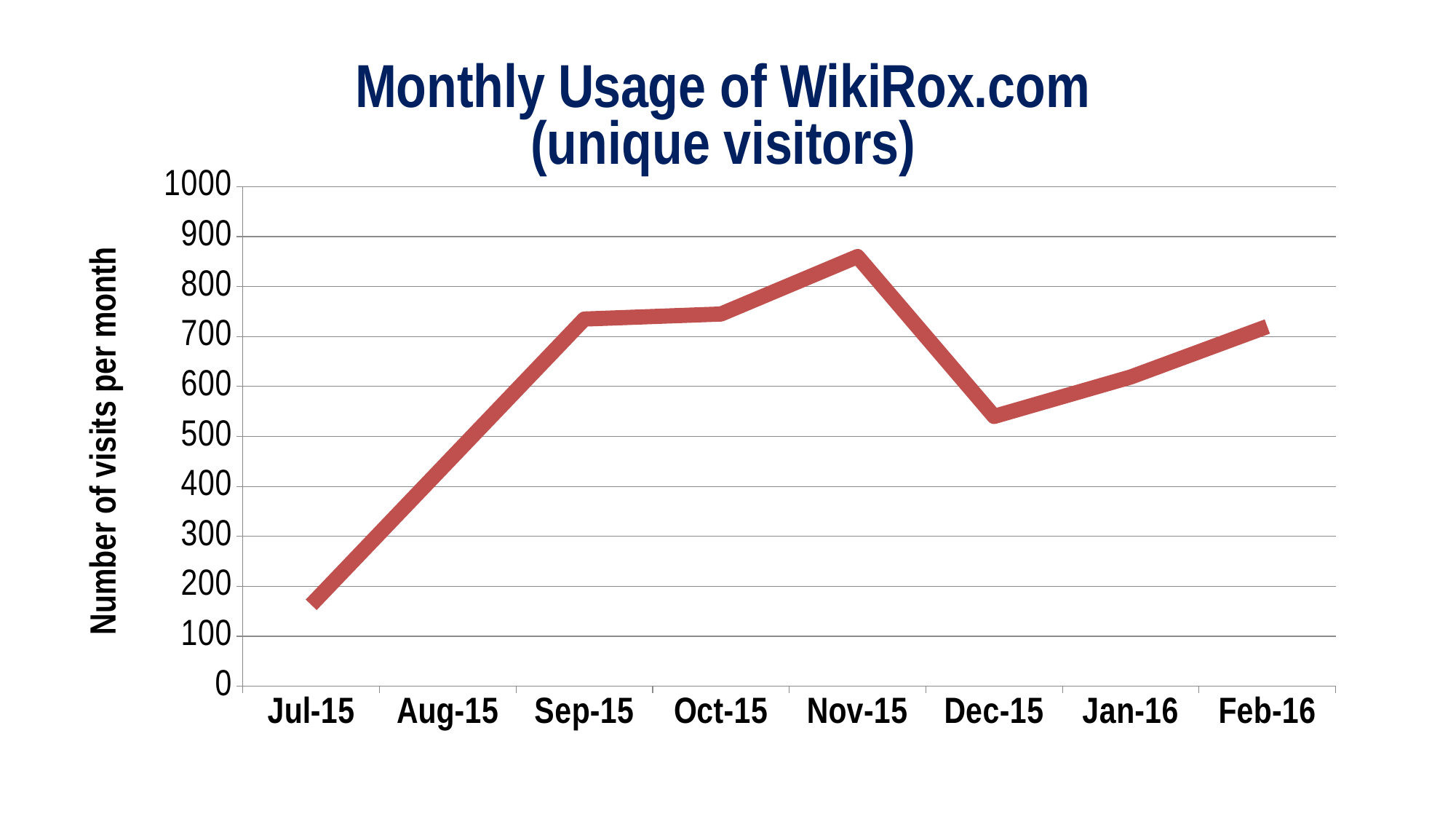

### Chart: Monthly Usage of WikiRox.com (unique visitors)

| Category | Total visits per month |
|---|---|
| 42186 | 163.0 |
| 42248 | 735.0 |
| 42278 | 745.0 |
| 42309 | 860.0 |
| 42339 | 540.0 |
| 42370 | 619.0 |
| 42401 | 720.0 |

### Chart: Average Daily Usage of WikiRox.com

| Category | Unique visits per day | Total visits per day |
|---|---|---|
| 42186 | 3.6666666666666665 | 5.433333333333334 |
| 42248 | 17.966666666666665 | 24.5 |
| 42278 | 17.266666666666666 | 24.833333333333332 |
| 42309 | 19.666666666666668 | 28.666666666666668 |
| 42339 | 13.833333333333334 | 18.0 |
| 42370 | 14.866666666666667 | 20.633333333333333 |
| 42401 | 11.2 | 15.7 |